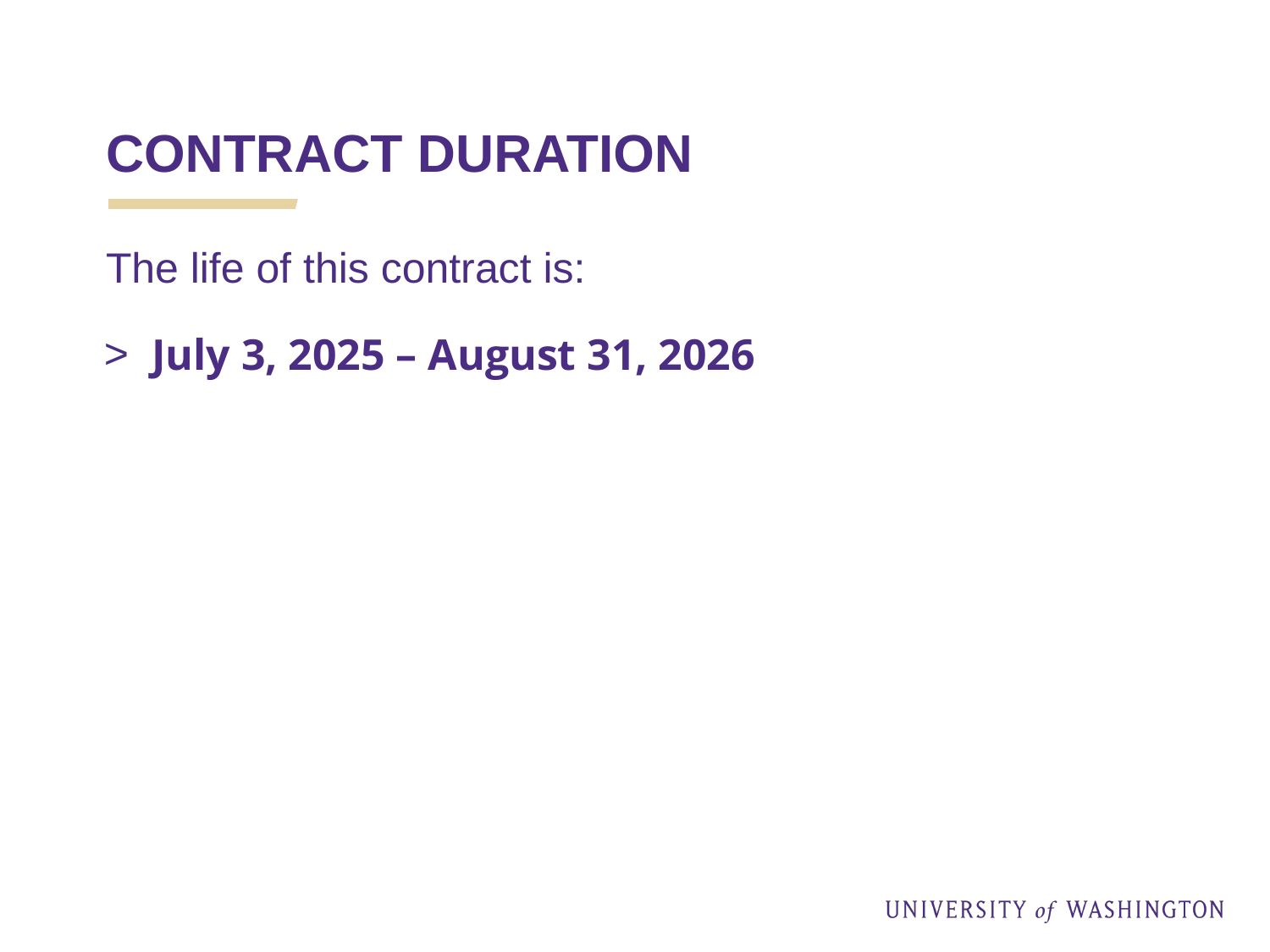

# CONTRACT DURATION
The life of this contract is:

July 3, 2025 – August 31, 2026